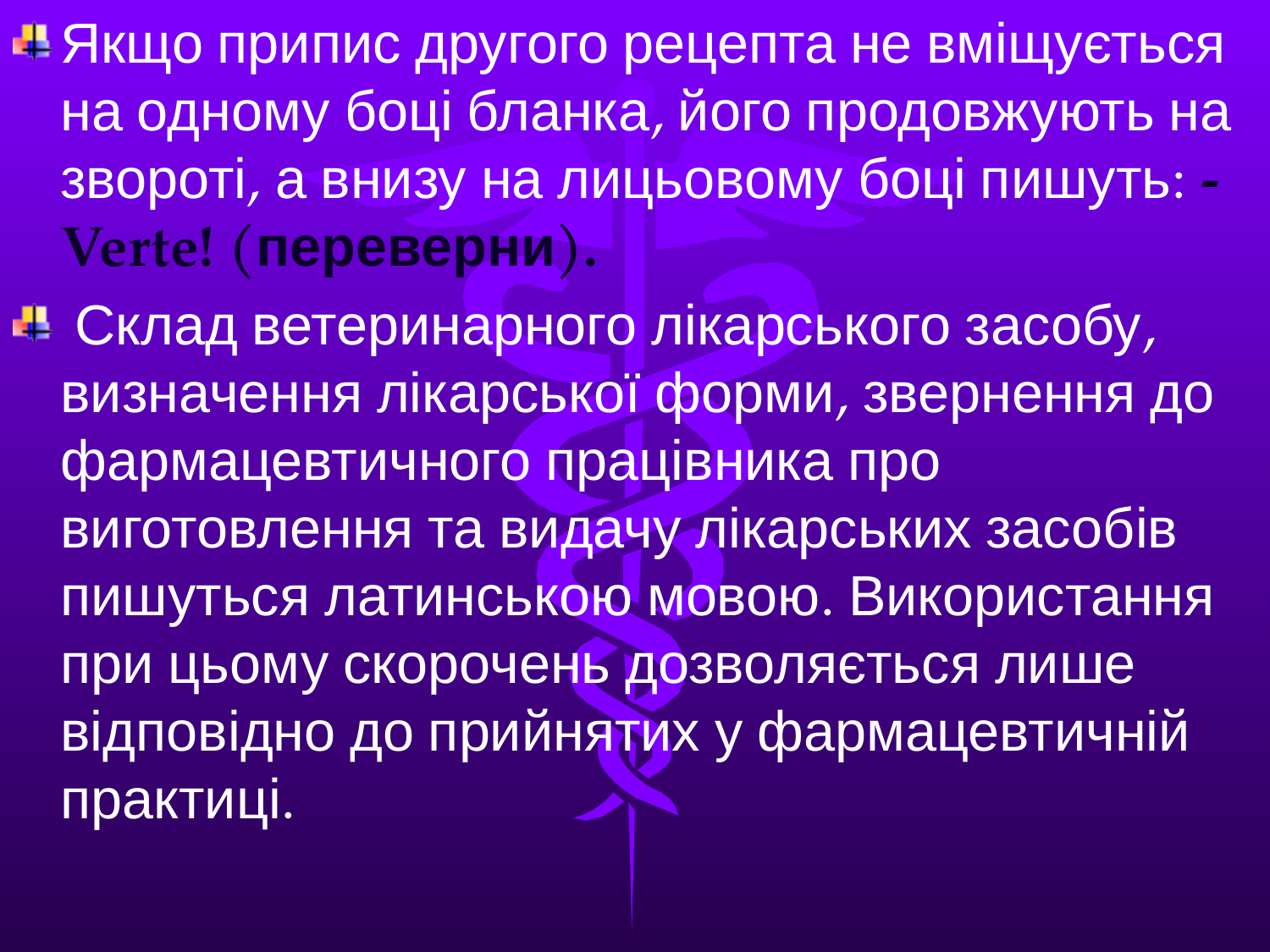

Якщо припис другого рецепта не вміщується на одному боці бланка, його продовжують на звороті, а внизу на лицьовому боці пишуть: - Verte! (переверни).
 Склад ветеринарного лікарського засобу, визначення лікарської форми, звернення до фармацевтичного працівника про виготовлення та видачу лікарських засобів пишуться латинською мовою. Використання при цьому скорочень дозволяється лише відповідно до прийнятих у фармацевтичній практиці.